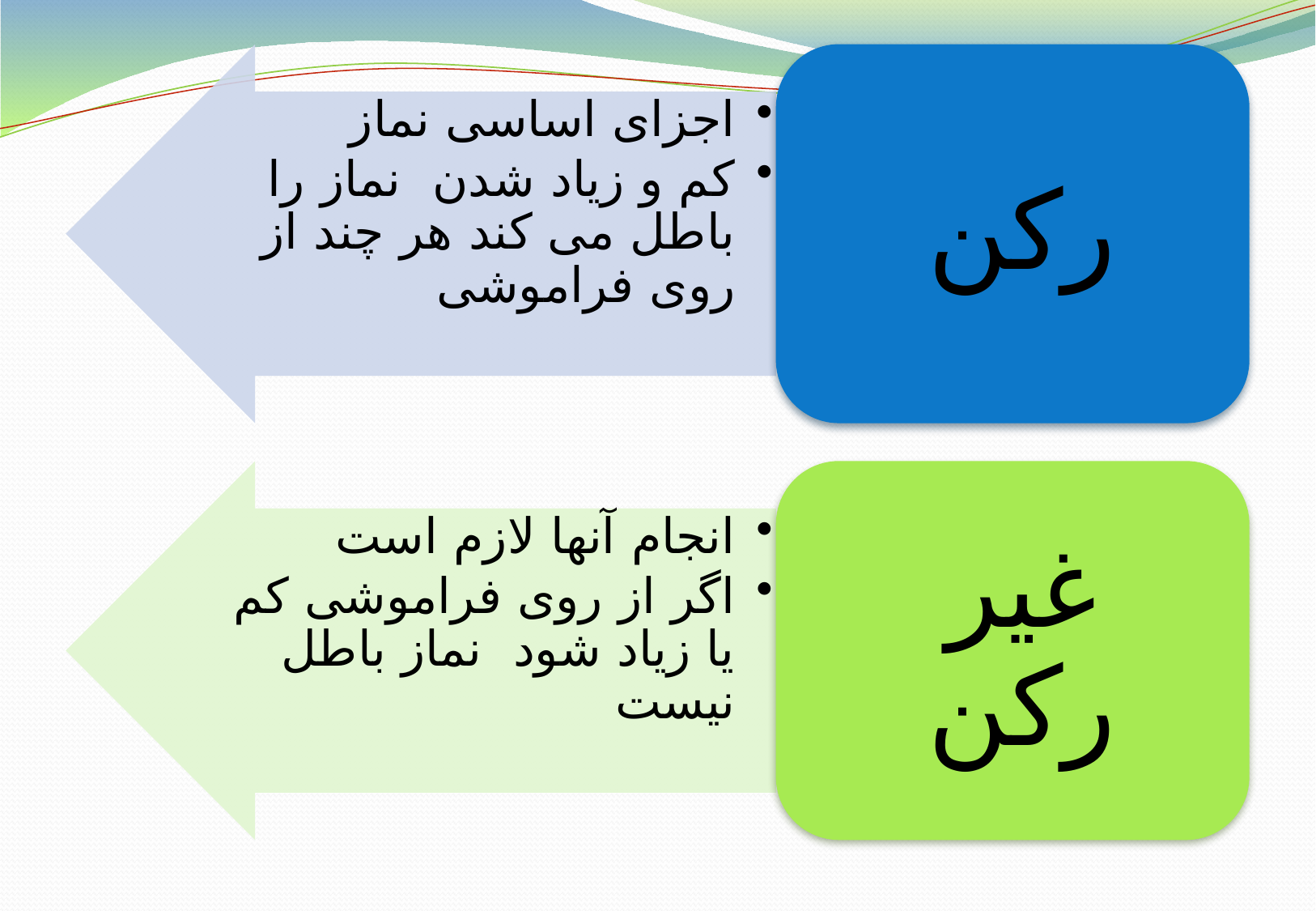

اجزای اساسی نماز
کم و زیاد شدن  نماز را باطل می کند هر چند از روی فراموشی
رکن
انجام آنها لازم است
اگر از روی فراموشی کم یا زیاد شود  نماز باطل نیست
غیر رکن